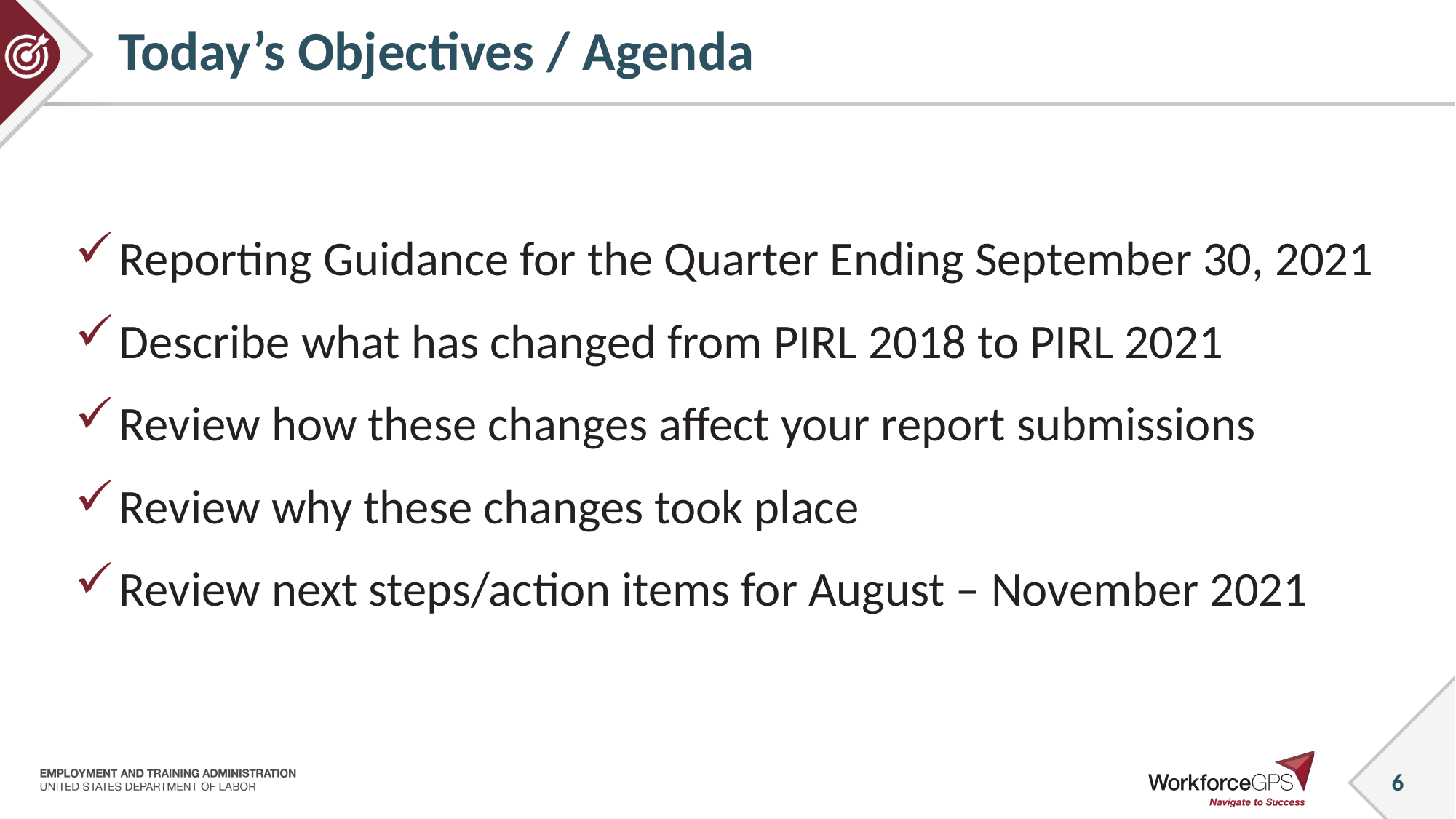

# Today’s Objectives / Agenda
Reporting Guidance for the Quarter Ending September 30, 2021
Describe what has changed from PIRL 2018 to PIRL 2021
Review how these changes affect your report submissions
Review why these changes took place
Review next steps/action items for August – November 2021

6